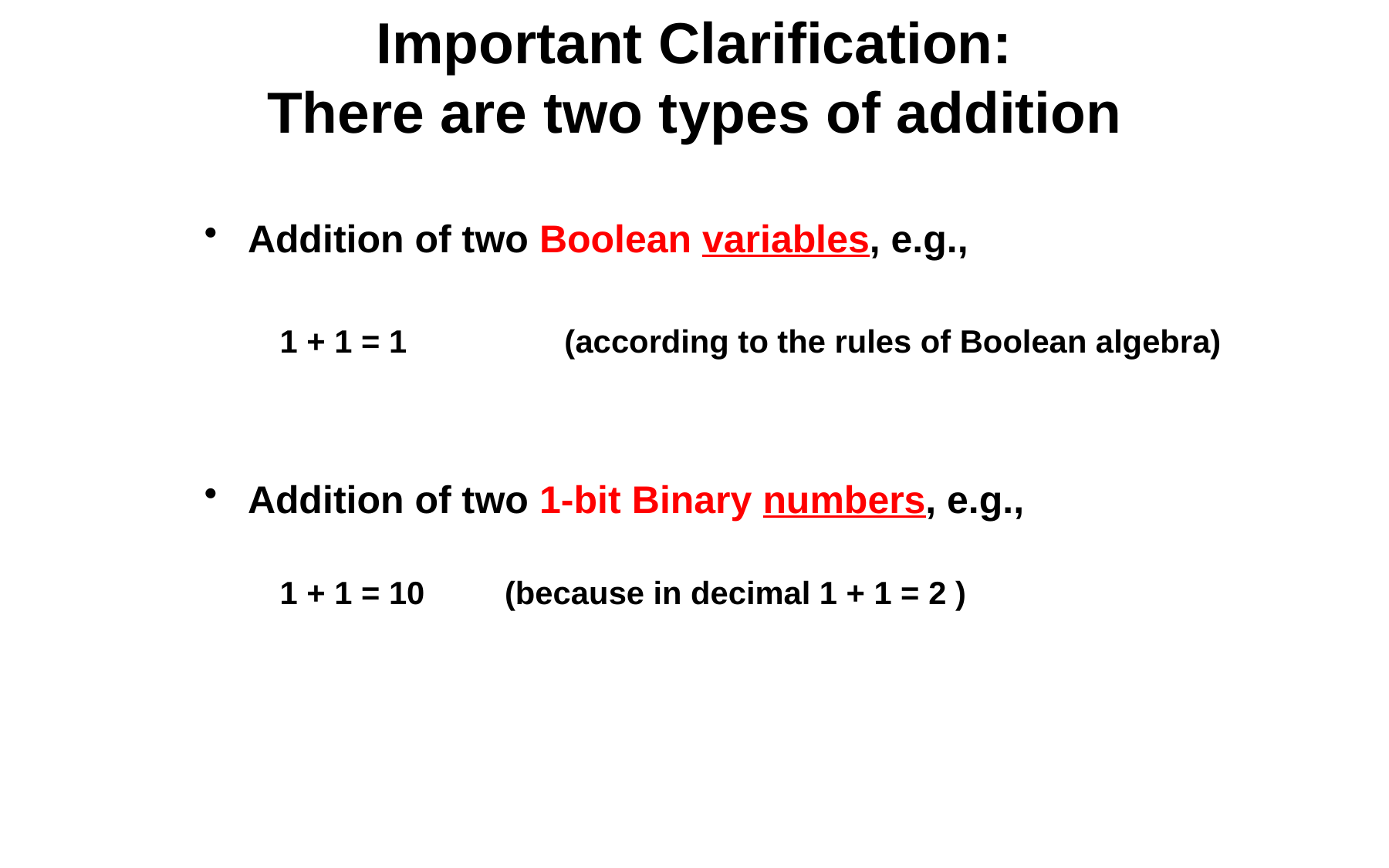

Important Clarification:
There are two types of addition

Addition of two Boolean variables, e.g.,

  1 + 1 = 1	        (according to the rules of Boolean algebra)

Addition of two 1-bit Binary numbers, e.g.,

  1 + 1 = 10         (because in decimal 1 + 1 = 2 )